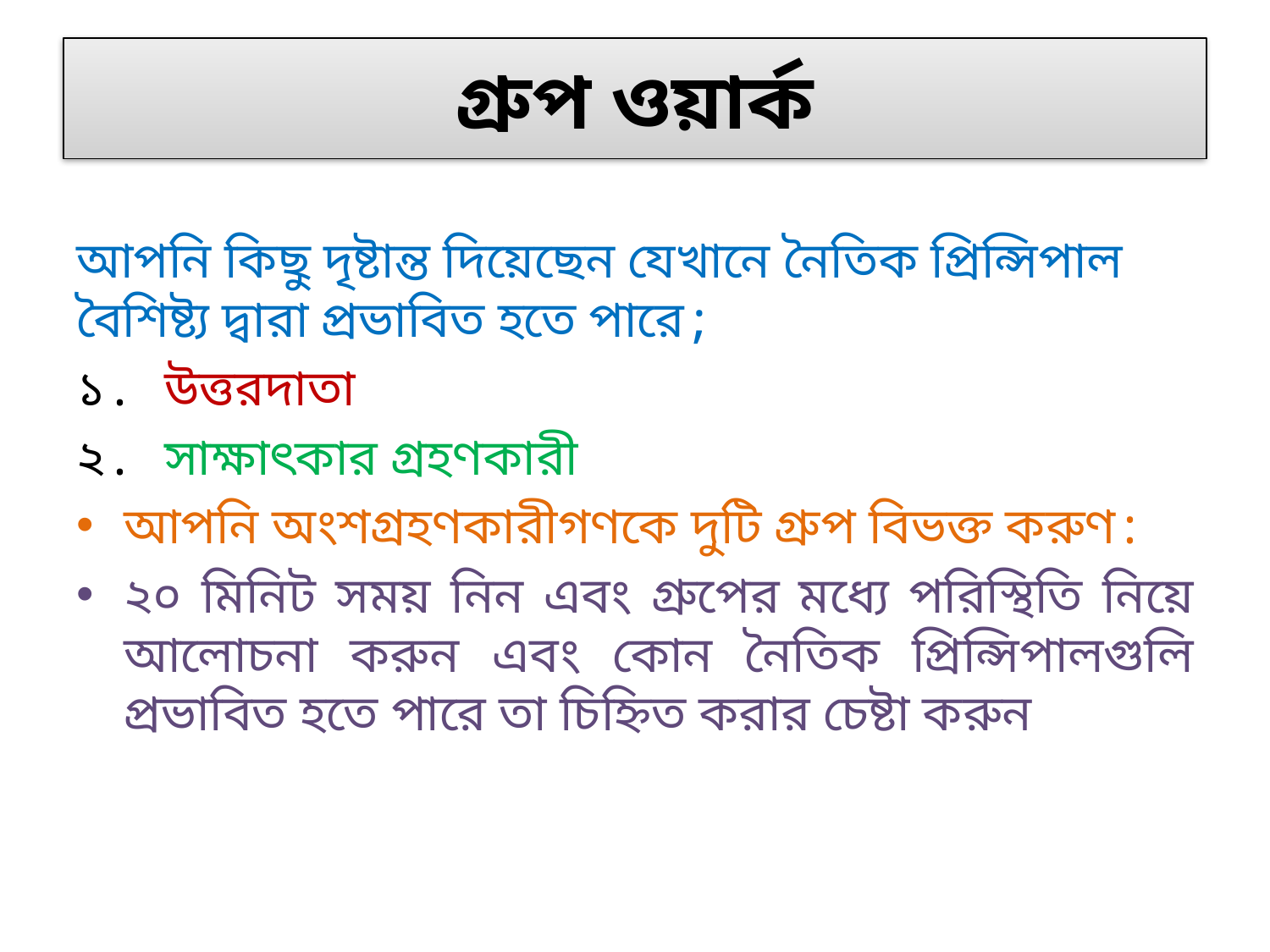

# গ্রুপ ওয়ার্ক
আপনি কিছু দৃষ্টান্ত দিয়েছেন যেখানে নৈতিক প্রিন্সিপাল বৈশিষ্ট্য দ্বারা প্রভাবিত হতে পারে;
১. উত্তরদাতা
২. সাক্ষাৎকার গ্রহণকারী
আপনি অংশগ্রহণকারীগণকে দুটি গ্রুপ বিভক্ত করুণ:
২০ মিনিট সময় নিন এবং গ্রুপের মধ্যে পরিস্থিতি নিয়ে আলোচনা করুন এবং কোন নৈতিক প্রিন্সিপালগুলি প্রভাবিত হতে পারে তা চিহ্নিত করার চেষ্টা করুন